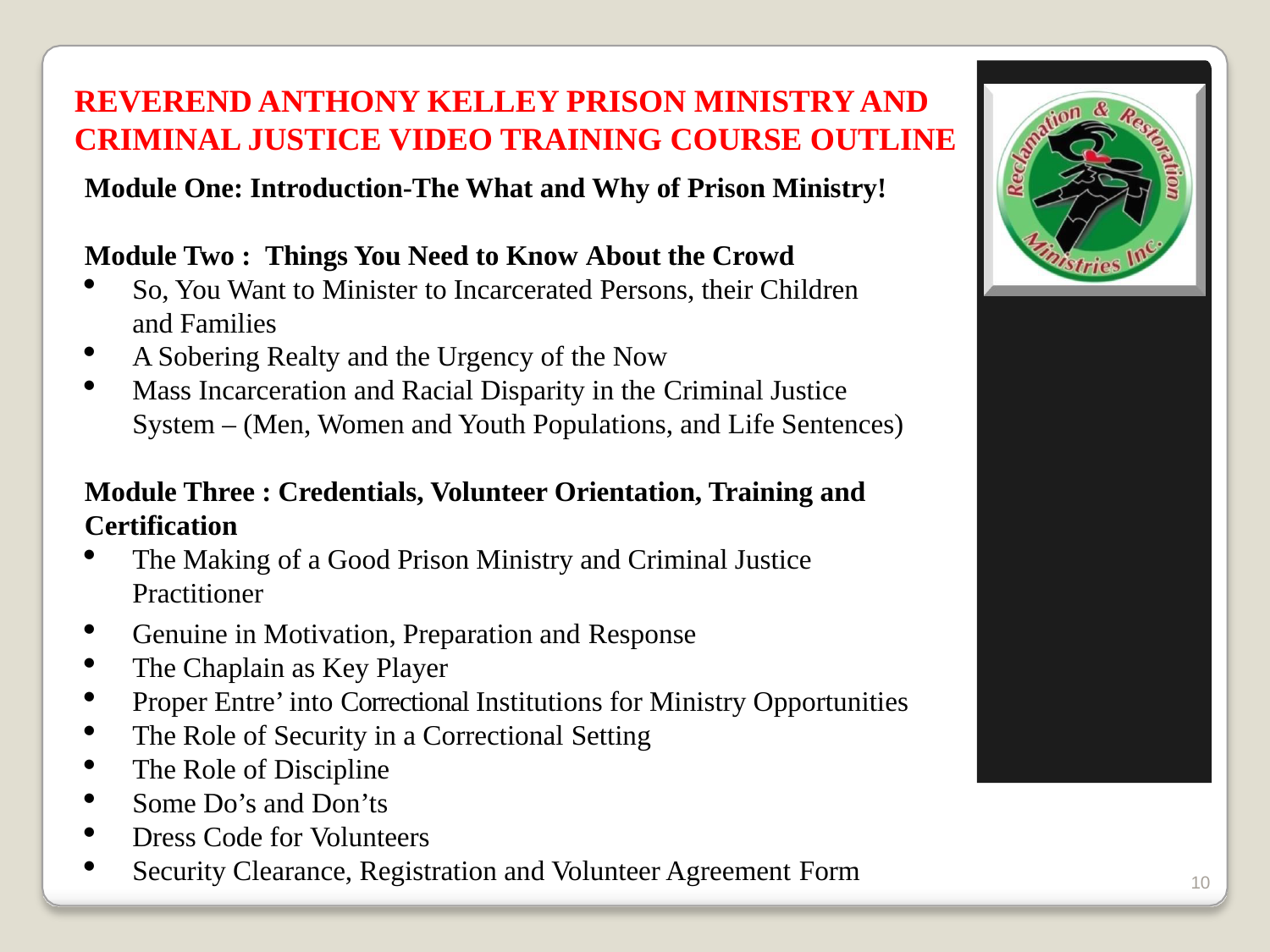

# REVEREND ANTHONY KELLEY PRISON MINISTRY AND CRIMINAL JUSTICE VIDEO TRAINING COURSE OUTLINE

Module One: Introduction-The What and Why of Prison Ministry!

Module Two :  Things You Need to Know About the Crowd
So, You Want to Minister to Incarcerated Persons, their Children and Families
A Sobering Realty and the Urgency of the Now
Mass Incarceration and Racial Disparity in the Criminal Justice System – (Men, Women and Youth Populations, and Life Sentences)

Module Three : Credentials, Volunteer Orientation, Training and Certification
The Making of a Good Prison Ministry and Criminal Justice Practitioner
Genuine in Motivation, Preparation and Response
The Chaplain as Key Player
Proper Entre’ into Correctional Institutions for Ministry Opportunities
The Role of Security in a Correctional Setting
The Role of Discipline
Some Do’s and Don’ts
Dress Code for Volunteers
Security Clearance, Registration and Volunteer Agreement Form

10